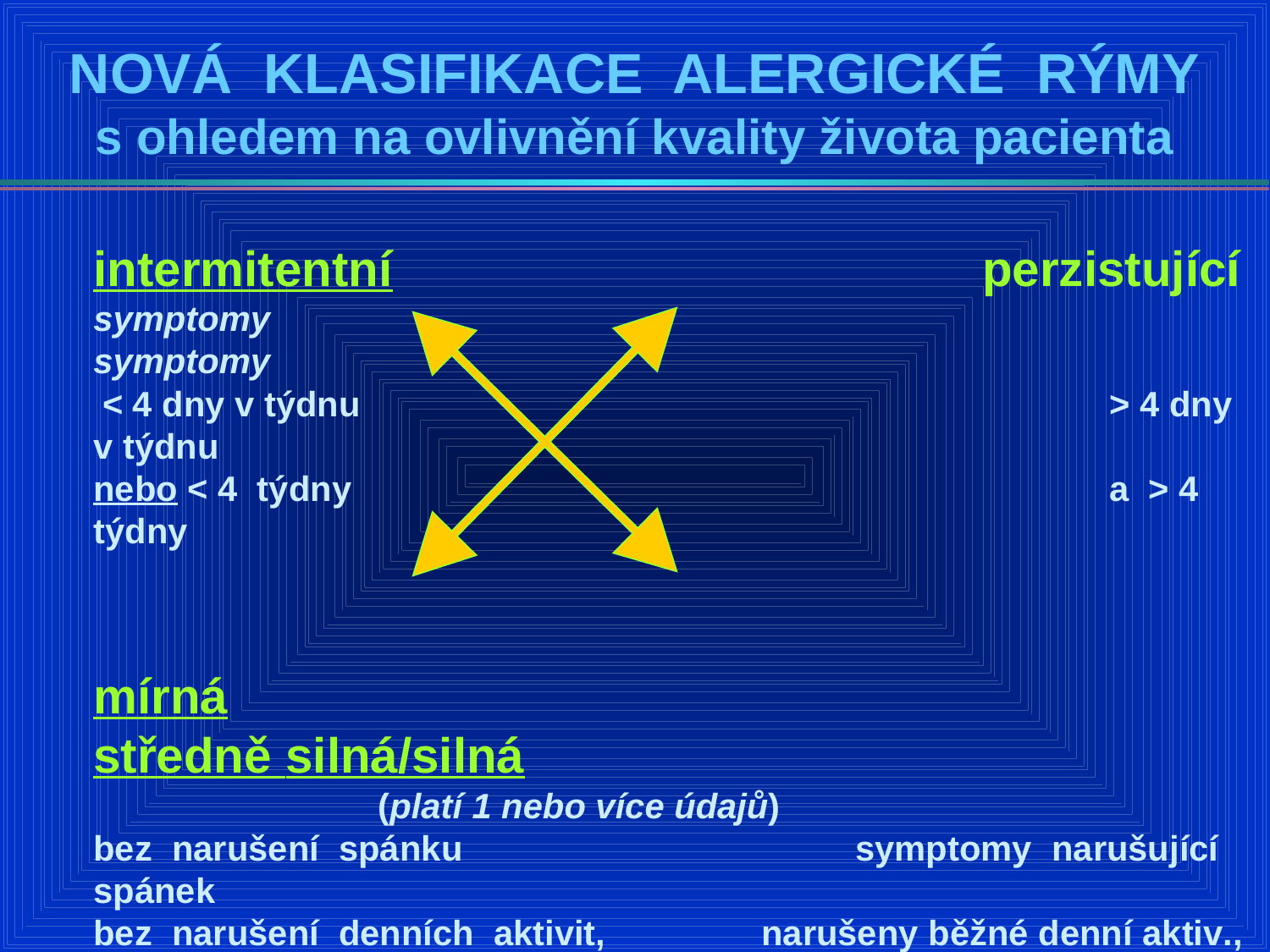

# NOVÁ  KLASIFIKACE  ALERGICKÉ  RÝMY s ohledem na ovlivnění kvality života pacienta

intermitentní					perzistující
symptomy							symptomy
 < 4 dny v týdnu						> 4 dny v týdnu
nebo < 4  týdny						a  > 4 týdny

mírná								středně silná/silná
                                (platí 1 nebo více údajů)
bez  narušení  spánku            			symptomy  narušující spánek
bez  narušení  denních  aktivit,                narušeny běžné denní aktiv.,
sportu,  zábavy                                          sport,  zábava
bez potíží ve škole a zaměstnání      	potíže ve škole/zaměstnání
bez přítomnosti obtěžujících příznaků    obtěžující  nosní  příznaky